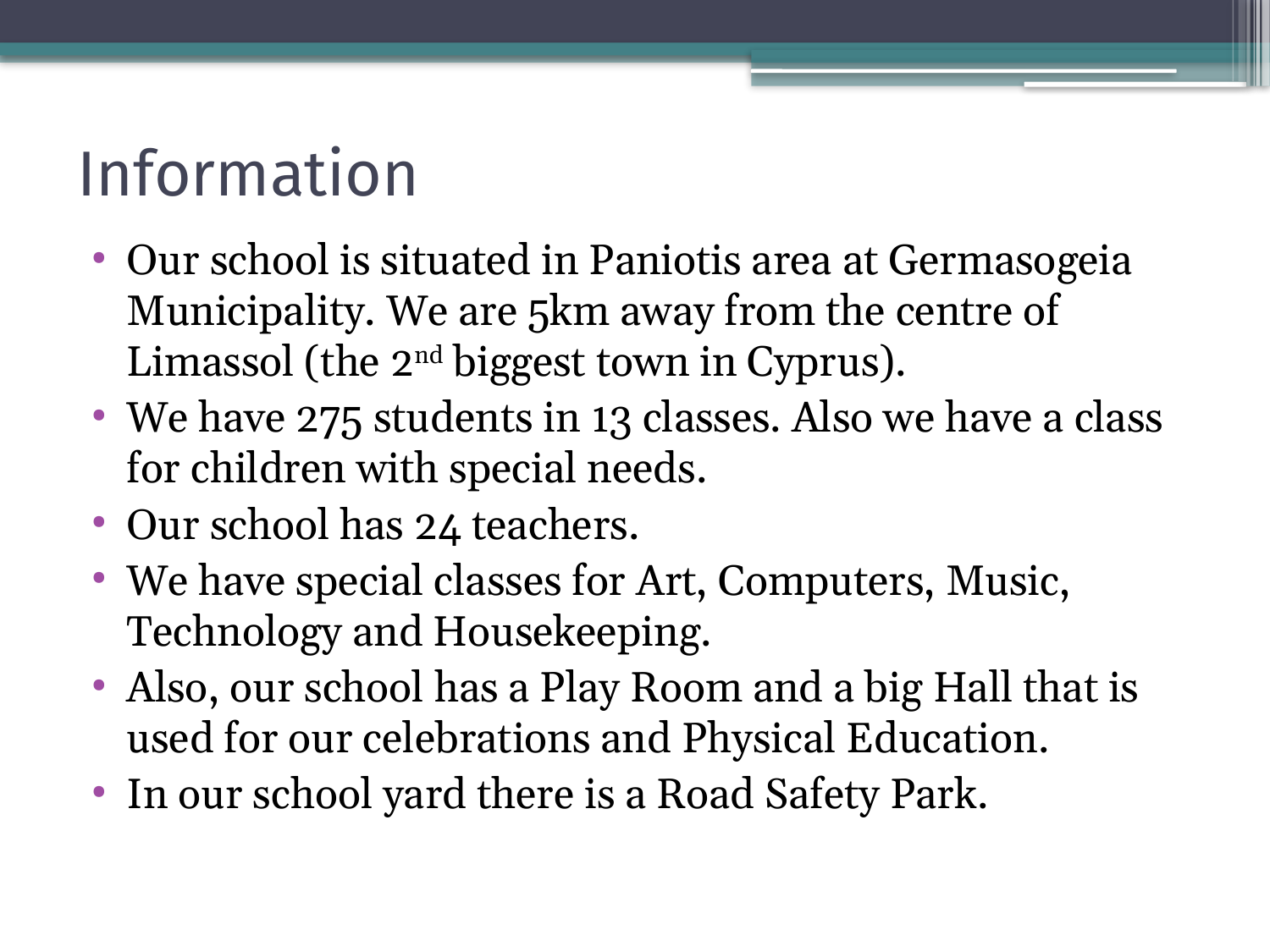

# Information
Our school is situated in Paniotis area at Germasogeia Municipality. We are 5km away from the centre of Limassol (the 2nd biggest town in Cyprus).
We have 275 students in 13 classes. Also we have a class for children with special needs.
Our school has 24 teachers.
We have special classes for Art, Computers, Music, Technology and Housekeeping.
Also, our school has a Play Room and a big Hall that is used for our celebrations and Physical Education.
In our school yard there is a Road Safety Park.